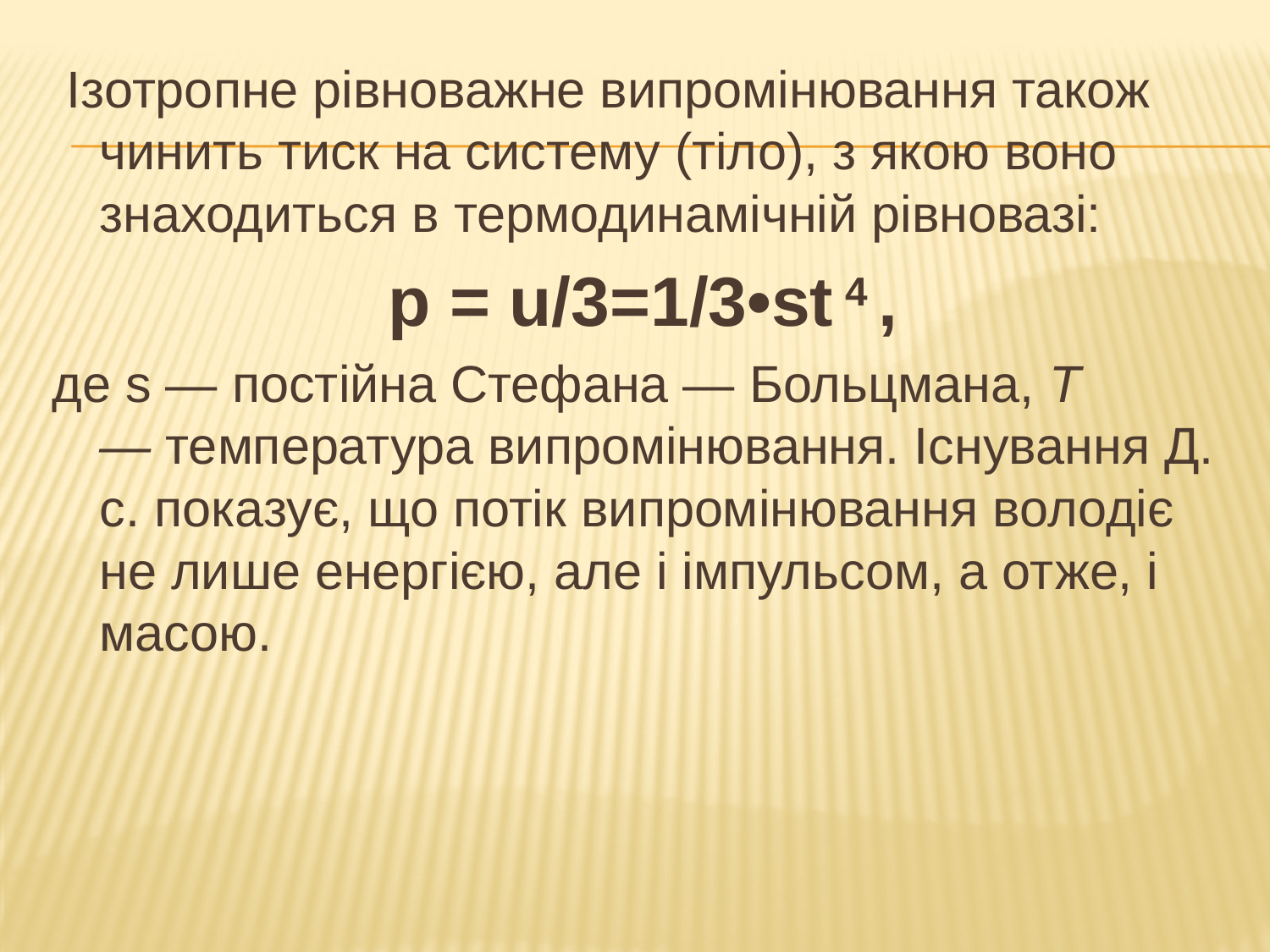

Ізотропне рівноважне випромінювання також чинить тиск на систему (тіло), з якою воно знаходиться в термодинамічній рівновазі:
р = u/3=1/3•st 4 ,
де s — постійна Стефана — Больцмана, Т — температура випромінювання. Існування Д. с. показує, що потік випромінювання володіє не лише енергією, але і імпульсом, а отже, і масою.